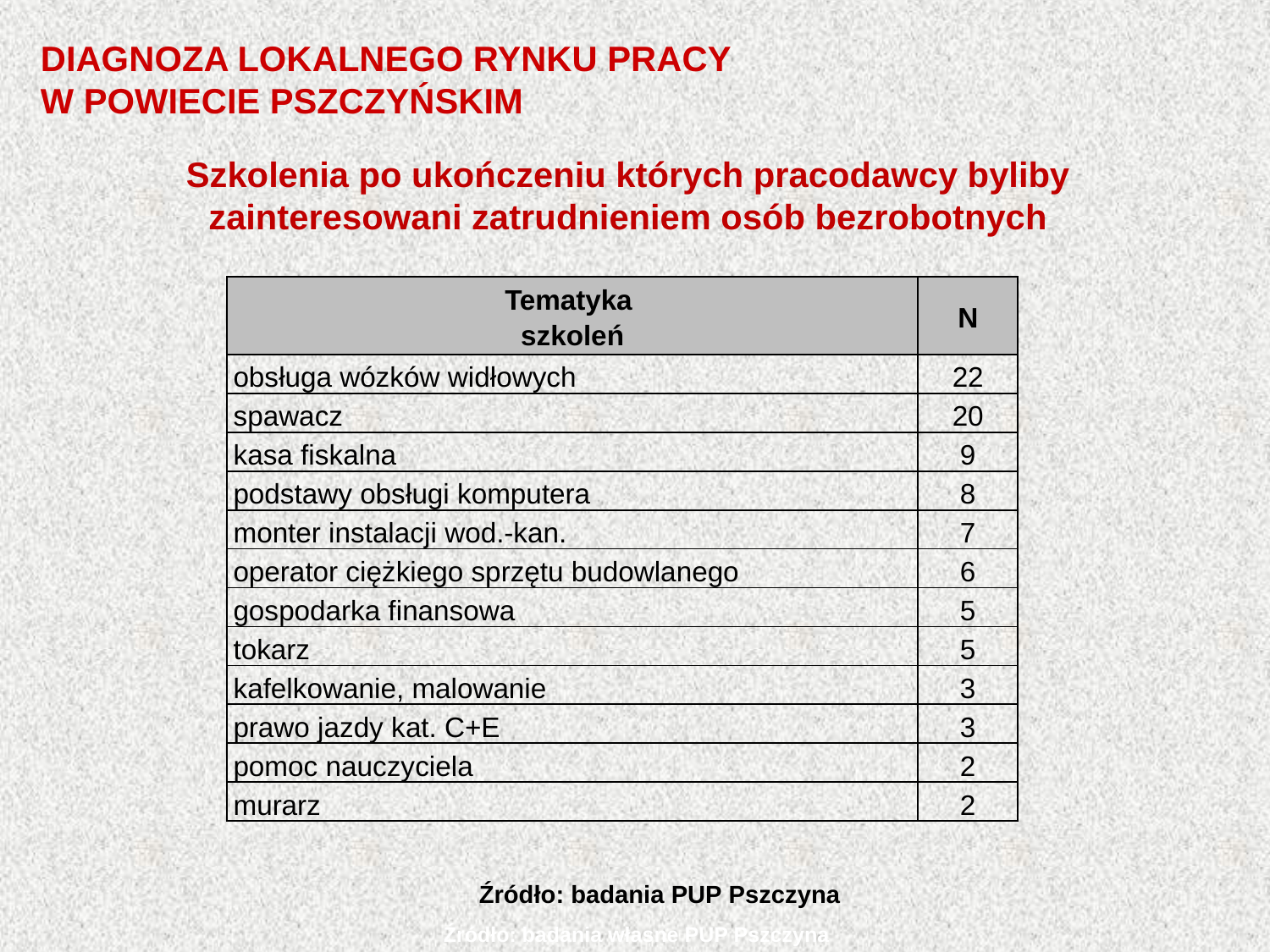

DIAGNOZA LOKALNEGO RYNKU PRACY
W POWIECIE PSZCZYŃSKIM
Szkolenia po ukończeniu których pracodawcy byliby zainteresowani zatrudnieniem osób bezrobotnych
| Tematyka szkoleń | N |
| --- | --- |
| obsługa wózków widłowych | 22 |
| spawacz | 20 |
| kasa fiskalna | 9 |
| podstawy obsługi komputera | 8 |
| monter instalacji wod.-kan. | 7 |
| operator ciężkiego sprzętu budowlanego | 6 |
| gospodarka finansowa | 5 |
| tokarz | 5 |
| kafelkowanie, malowanie | 3 |
| prawo jazdy kat. C+E | 3 |
| pomoc nauczyciela | 2 |
| murarz | 2 |
Źródło: badania PUP Pszczyna
Źródło: badania własne PUP Pszczyna